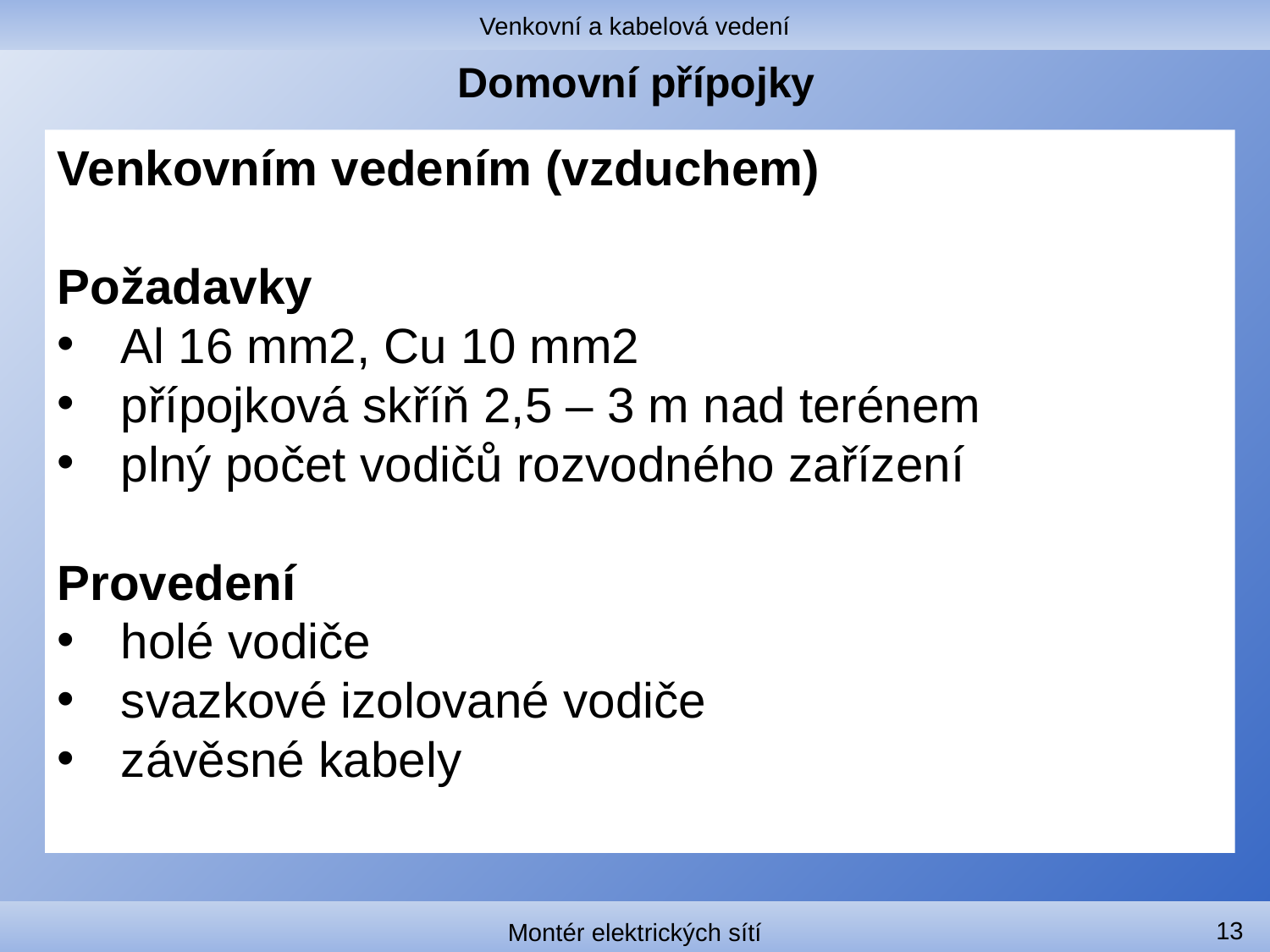

Venkovní a kabelová vedení
# Domovní přípojky
Venkovním vedením (vzduchem)

Požadavky
Al 16 mm2, Cu 10 mm2
přípojková skříň 2,5 – 3 m nad terénem
plný počet vodičů rozvodného zařízení

Provedení
holé vodiče
svazkové izolované vodiče
závěsné kabely

13
Montér elektrických sítí